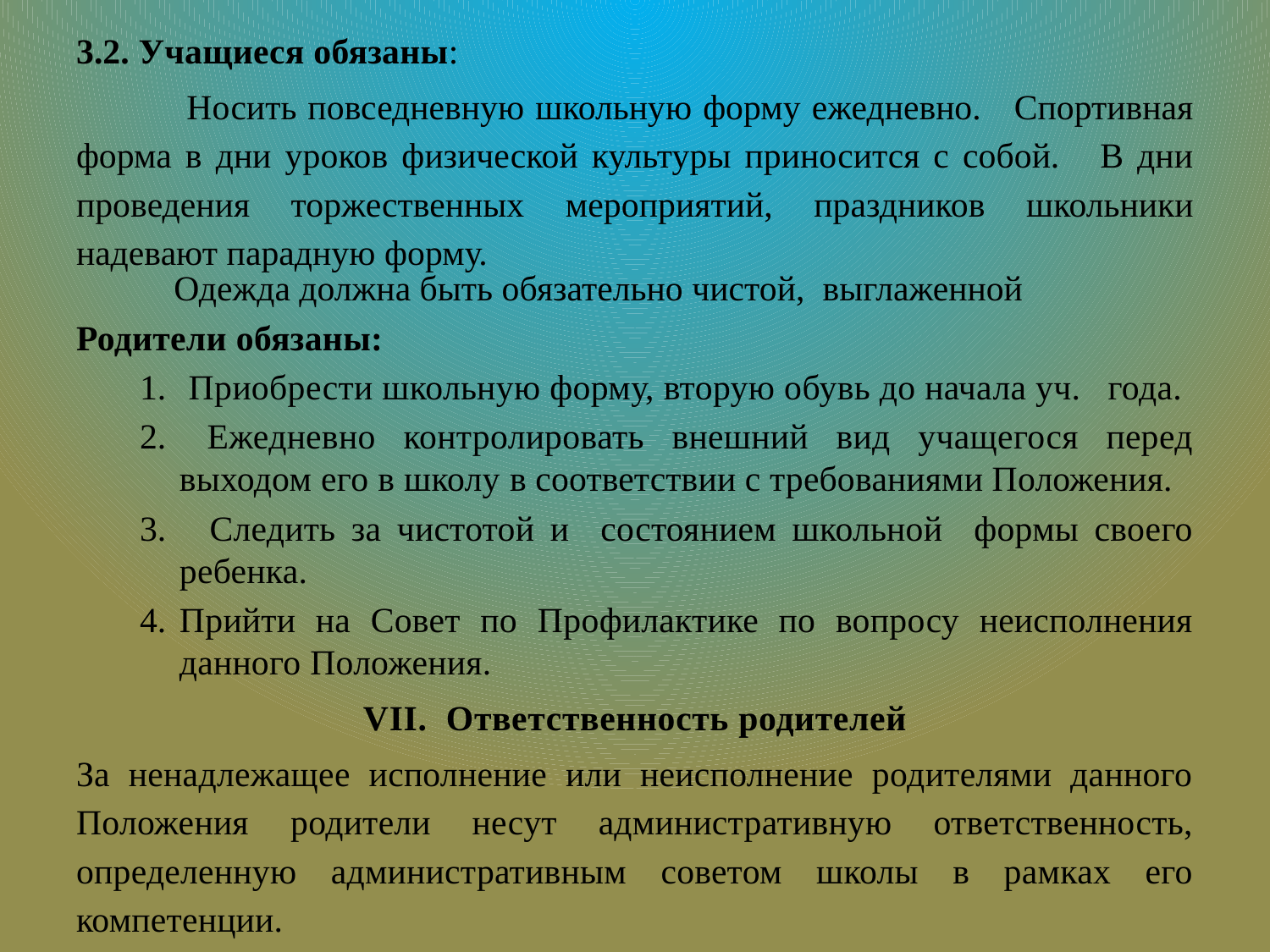

3.2. Учащиеся обязаны:
          Носить повседневную школьную форму ежедневно.   Спортивная форма в дни уроков физической культуры приносится с собой.   В дни проведения торжественных мероприятий, праздников школьники надевают парадную форму.
           Одежда должна быть обязательно чистой,  выглаженной
Родители обязаны:
 Приобрести школьную форму, вторую обувь до начала уч.   года.
 Ежедневно контролировать внешний вид учащегося перед выходом его в школу в соответствии с требованиями Положения.
  Следить за чистотой и  состоянием школьной  формы своего ребенка.
Прийти на Совет по Профилактике по вопросу неисполнения данного Положения.
VII.  Ответственность родителей
За ненадлежащее исполнение или неисполнение родителями данного Положения родители несут административную ответственность, определенную административным советом школы в рамках его компетенции.